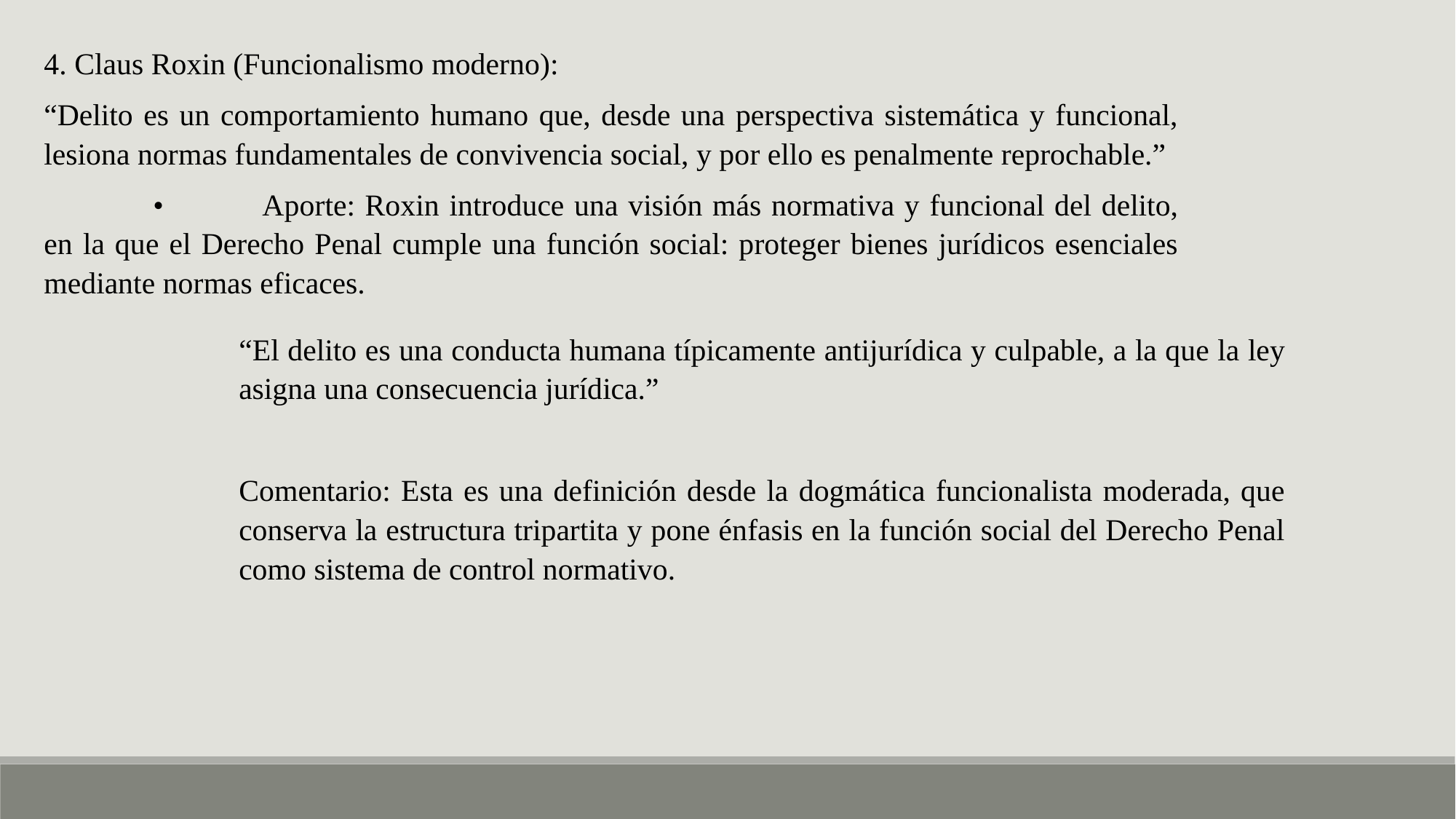

4. Claus Roxin (Funcionalismo moderno):
“Delito es un comportamiento humano que, desde una perspectiva sistemática y funcional, lesiona normas fundamentales de convivencia social, y por ello es penalmente reprochable.”
	•	Aporte: Roxin introduce una visión más normativa y funcional del delito, en la que el Derecho Penal cumple una función social: proteger bienes jurídicos esenciales mediante normas eficaces.
“El delito es una conducta humana típicamente antijurídica y culpable, a la que la ley asigna una consecuencia jurídica.”

Comentario: Esta es una definición desde la dogmática funcionalista moderada, que conserva la estructura tripartita y pone énfasis en la función social del Derecho Penal como sistema de control normativo.